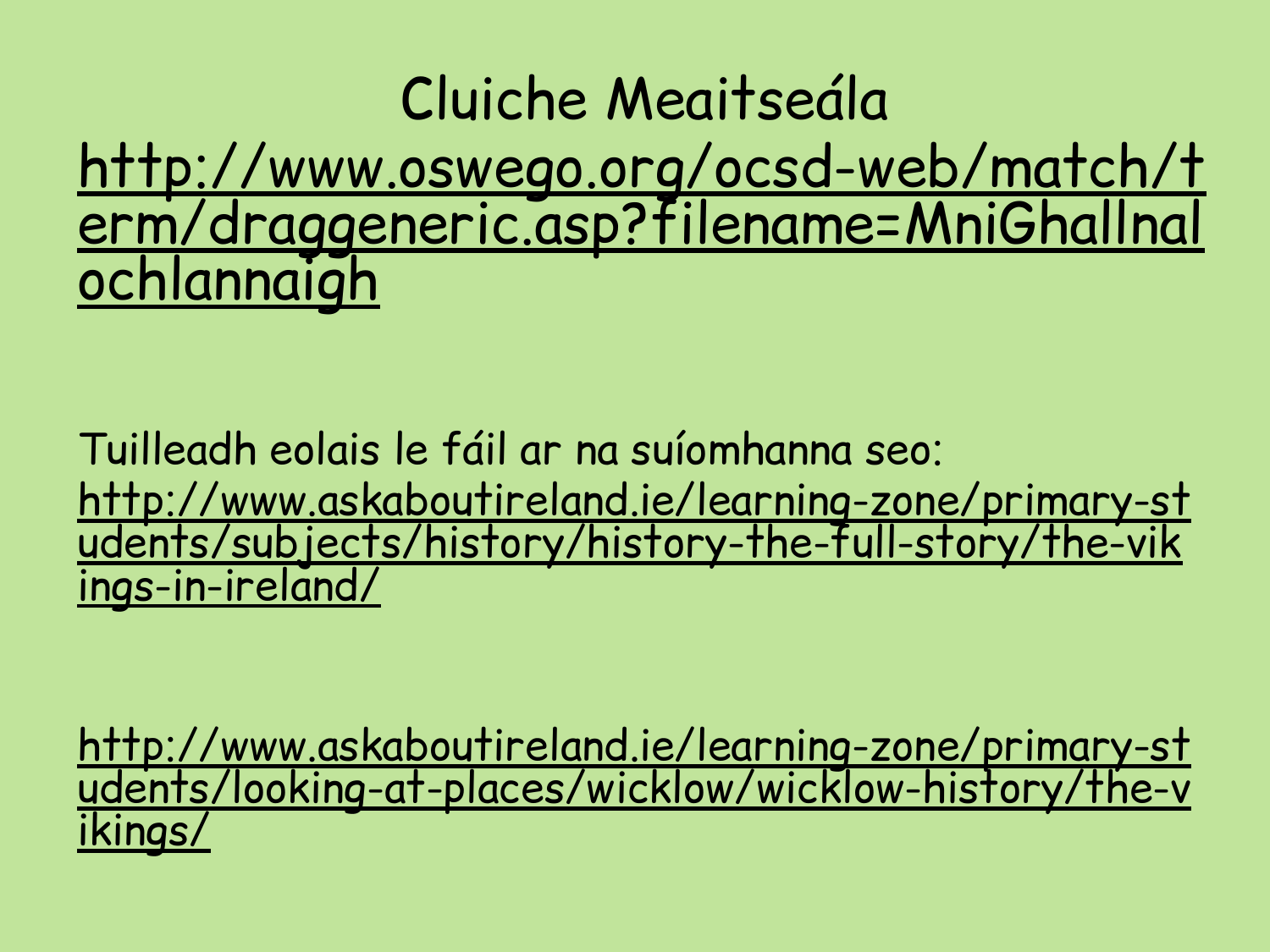

Cluiche Meaitseála
http://www.oswego.org/ocsd-web/match/term/draggeneric.asp?filename=MniGhallnalochlannaigh
Tuilleadh eolais le fáil ar na suíomhanna seo:
http://www.askaboutireland.ie/learning-zone/primary-students/subjects/history/history-the-full-story/the-vikings-in-ireland/

http://www.askaboutireland.ie/learning-zone/primary-students/looking-at-places/wicklow/wicklow-history/the-vikings/